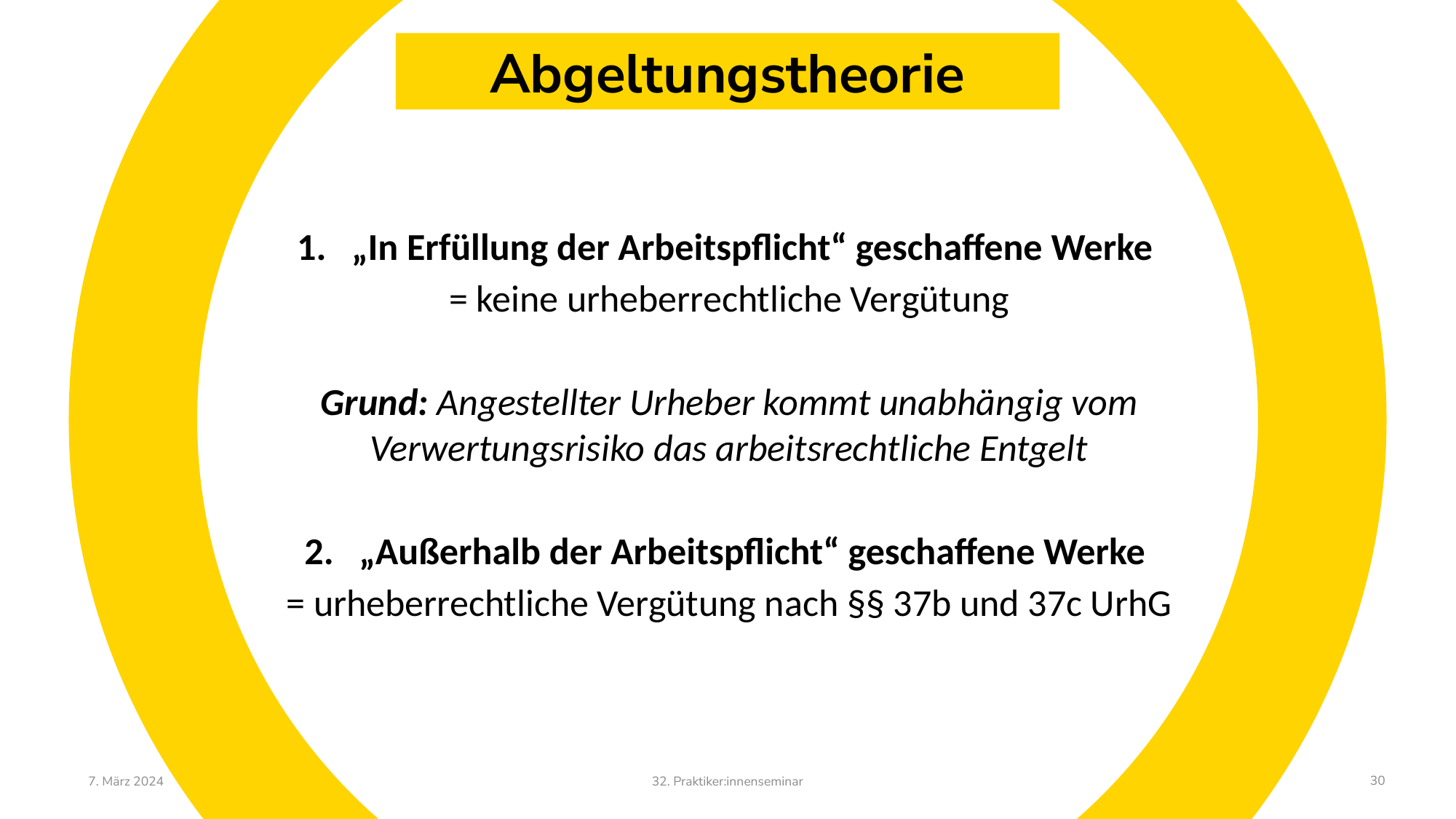

Abgeltungstheorie

„In Erfüllung der Arbeitspflicht“ geschaffene Werke
= keine urheberrechtliche Vergütung

Grund: Angestellter Urheber kommt unabhängig vom Verwertungsrisiko das arbeitsrechtliche Entgelt

„Außerhalb der Arbeitspflicht“ geschaffene Werke
= urheberrechtliche Vergütung nach §§ 37b und 37c UrhG

7. März 2024
32. Praktiker:innenseminar
30